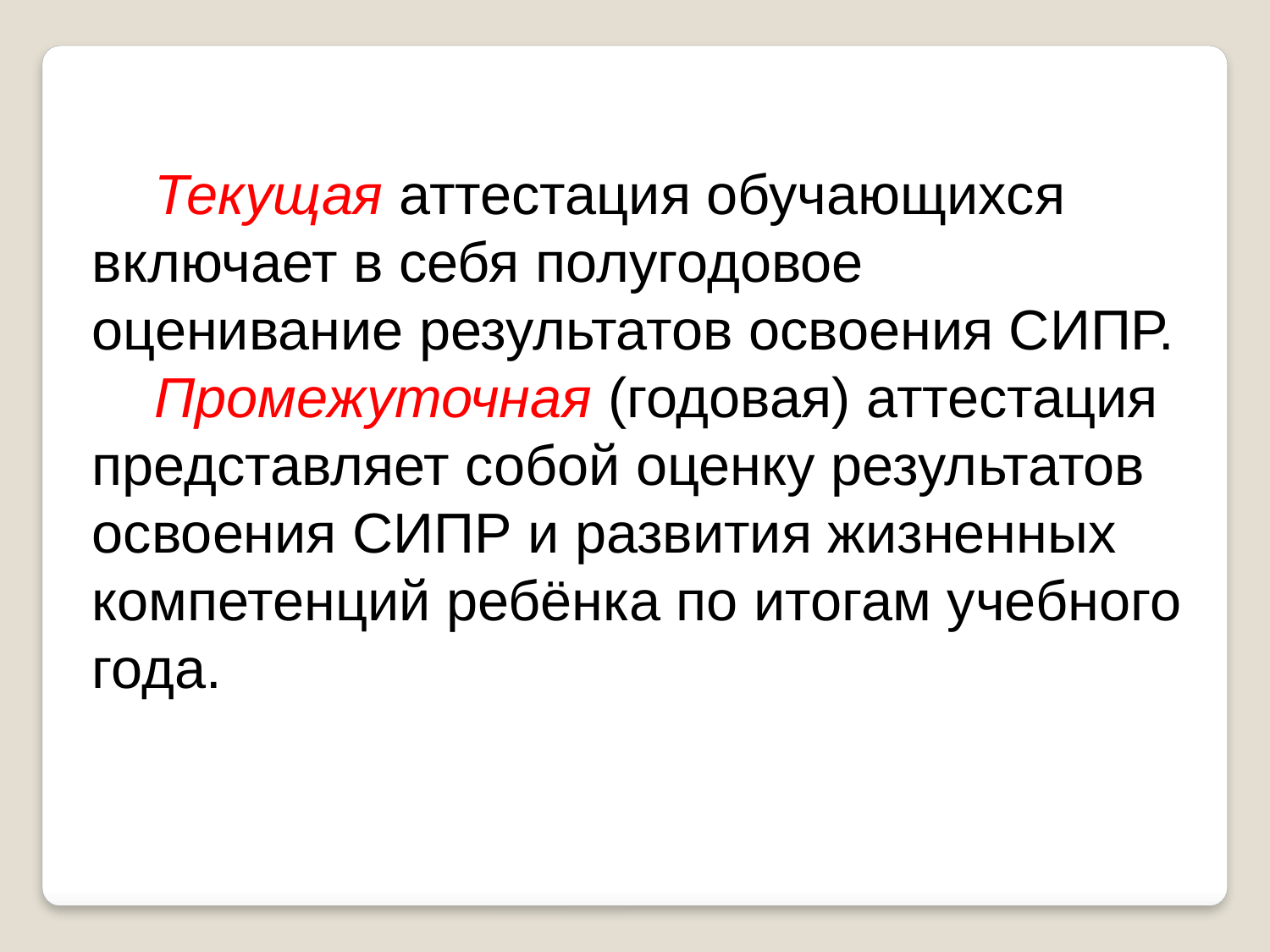

Текущая аттестация обучающихся включает в себя полугодовое оценивание результатов освоения СИПР.
Промежуточная (годовая) аттестация представляет собой оценку результатов освоения СИПР и развития жизненных компетенций ребёнка по итогам учебного года.